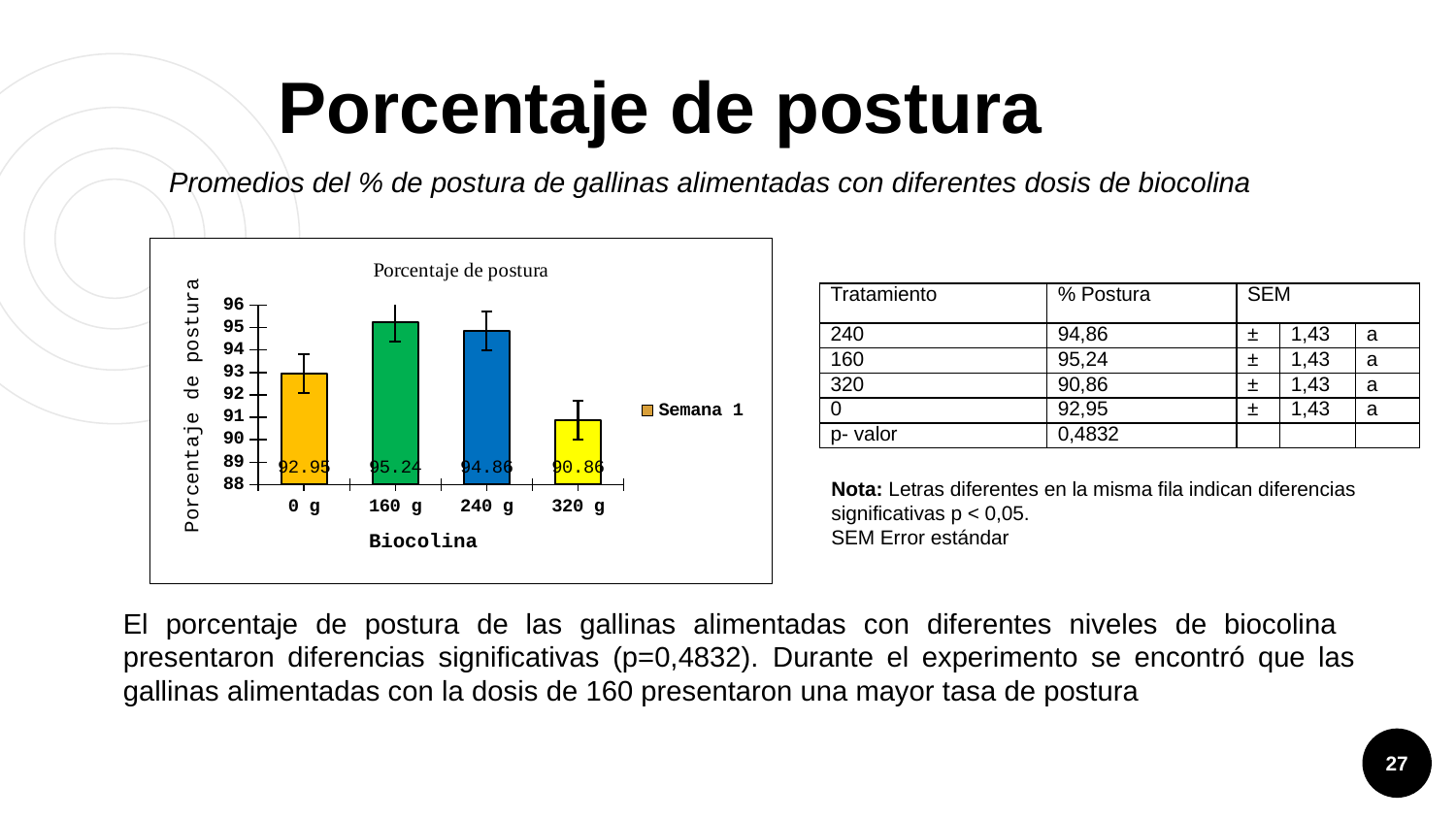

# Porcentaje de postura
Promedios del % de postura de gallinas alimentadas con diferentes dosis de biocolina

### Chart: Porcentaje de postura

| Category | Semana 1  |
|---|---|
| 0 g | 92.95 |
| 160 g | 95.24 |
| 240 g | 94.86 |
| 320 g | 90.86 |
| Tratamiento | % Postura | SEM |  |  |
| --- | --- | --- | --- | --- |
| 240 | 94,86 | ± | 1,43 | a |
| 160 | 95,24 | ± | 1,43 | a |
| 320 | 90,86 | ± | 1,43 | a |
| 0 | 92,95 | ± | 1,43 | a |
| p- valor | 0,4832 |  |  |  |
Nota: Letras diferentes en la misma fila indican diferencias significativas p < 0,05.
SEM Error estándar
El porcentaje de postura de las gallinas alimentadas con diferentes niveles de biocolina  presentaron diferencias significativas (p=0,4832). Durante el experimento se encontró que las gallinas alimentadas con la dosis de 160 presentaron una mayor tasa de postura
27